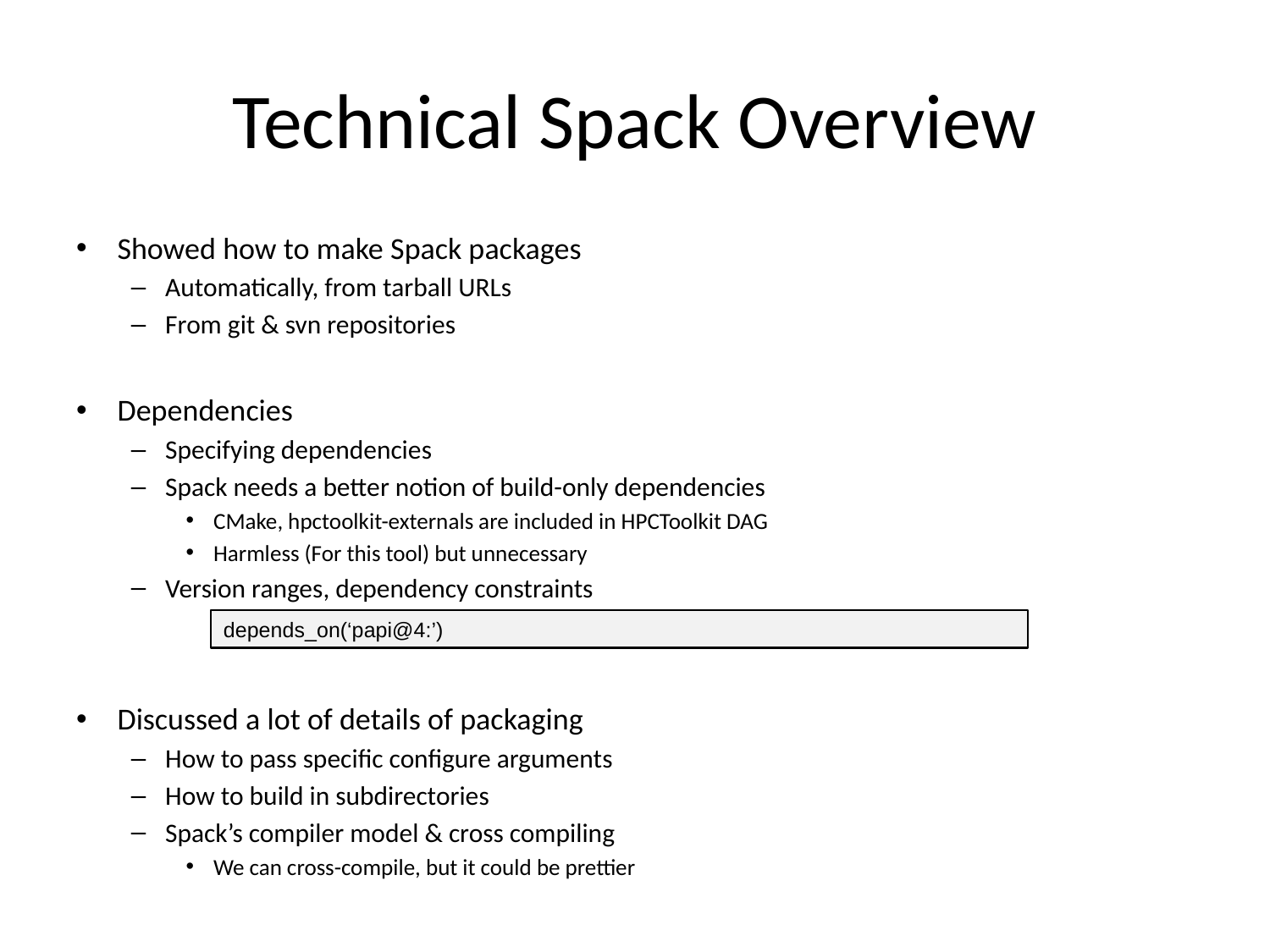

# Technical Spack Overview
Showed how to make Spack packages
Automatically, from tarball URLs
From git & svn repositories

Dependencies
Specifying dependencies
Spack needs a better notion of build-only dependencies
CMake, hpctoolkit-externals are included in HPCToolkit DAG
Harmless (For this tool) but unnecessary
Version ranges, dependency constraints

Discussed a lot of details of packaging
How to pass specific configure arguments
How to build in subdirectories
Spack’s compiler model & cross compiling
We can cross-compile, but it could be prettier
depends_on(‘papi@4:’)